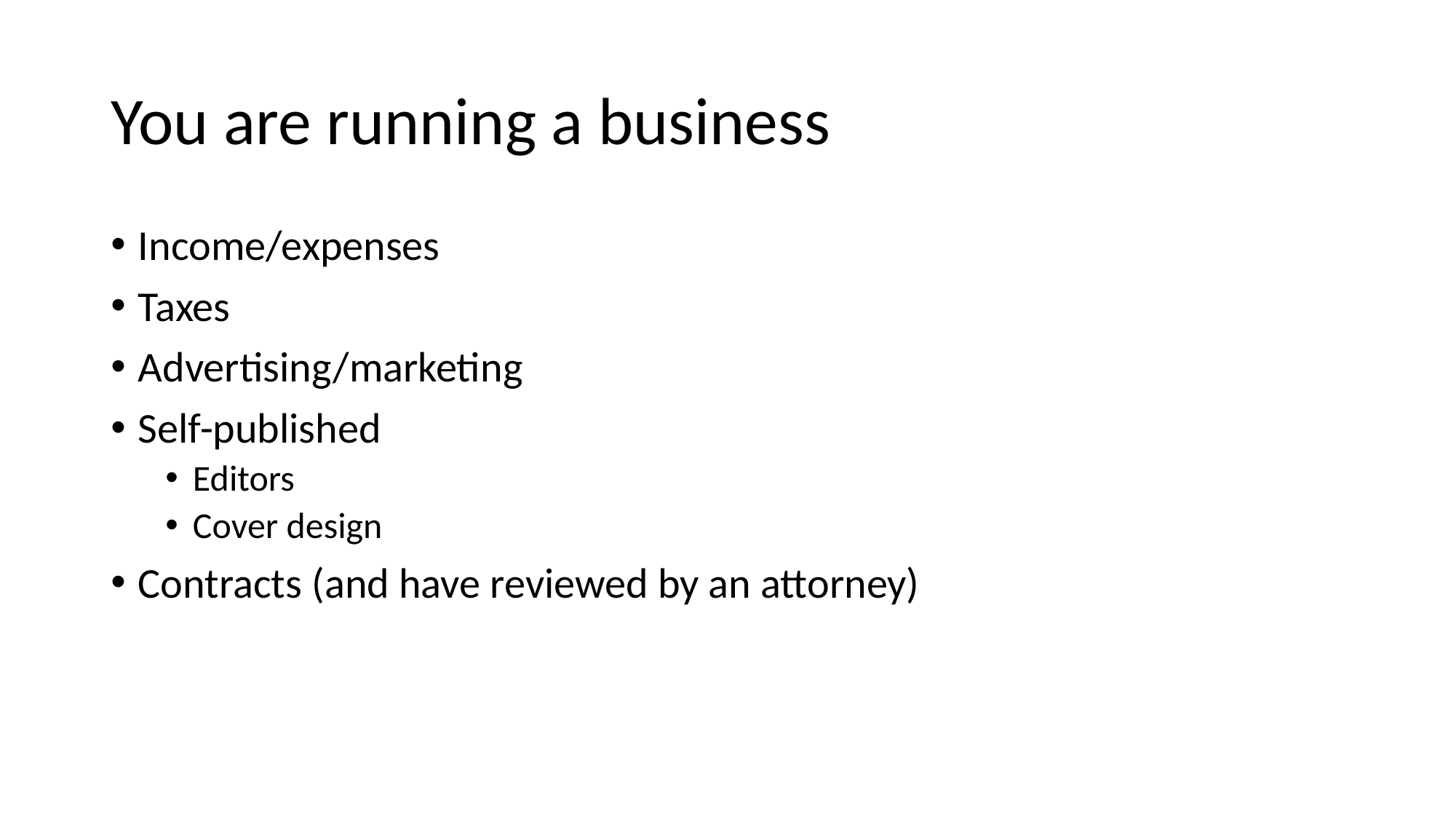

# You are running a business
Income/expenses
Taxes
Advertising/marketing
Self-published
Editors
Cover design
Contracts (and have reviewed by an attorney)